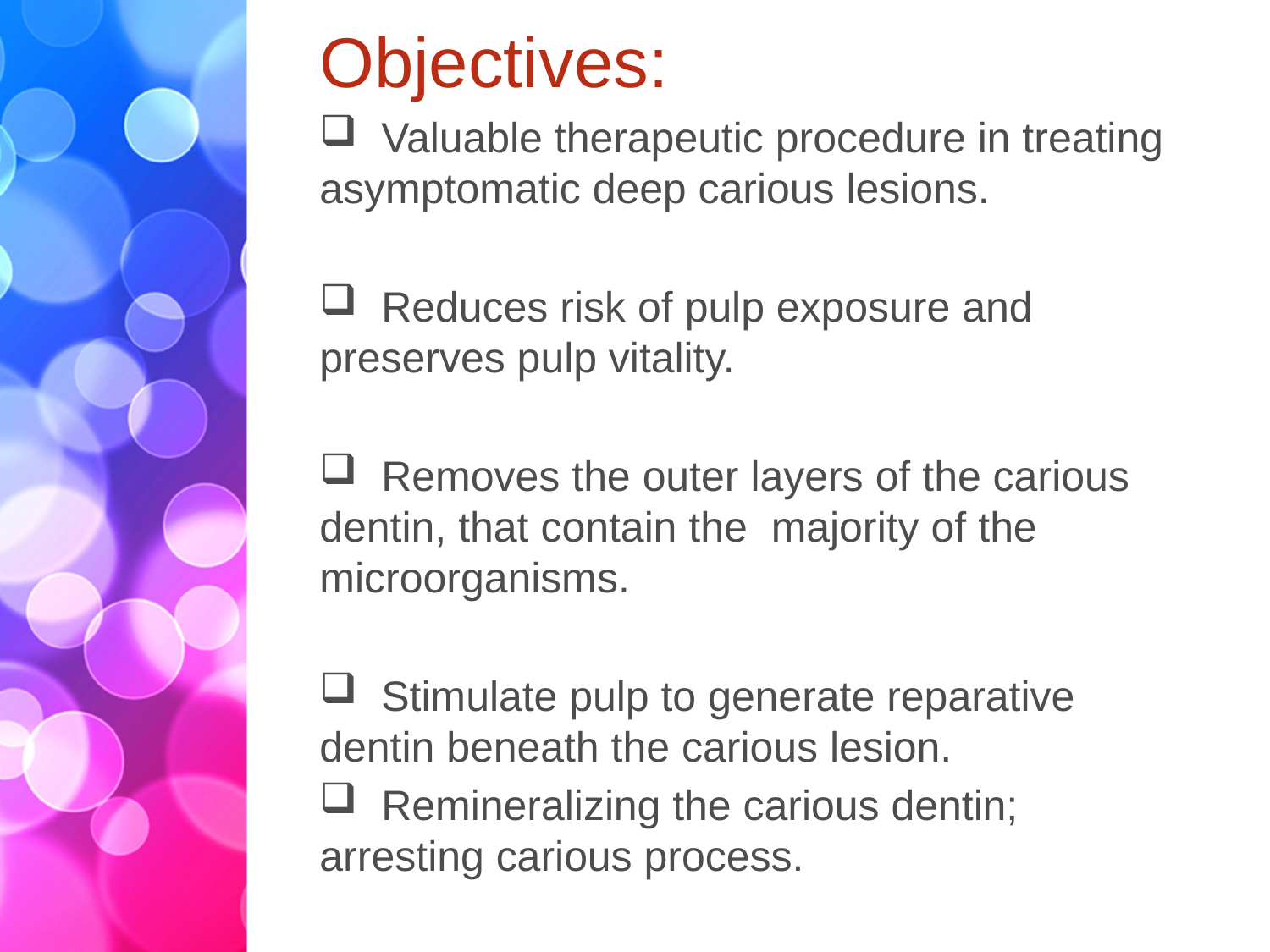

Objectives:
  Valuable therapeutic procedure in treating asymptomatic deep carious lesions.

  Reduces risk of pulp exposure and preserves pulp vitality.

  Removes the outer layers of the carious dentin, that contain the  majority of the microorganisms.

  Stimulate pulp to generate reparative dentin beneath the carious lesion.
  Remineralizing the carious dentin; arresting carious process.

#